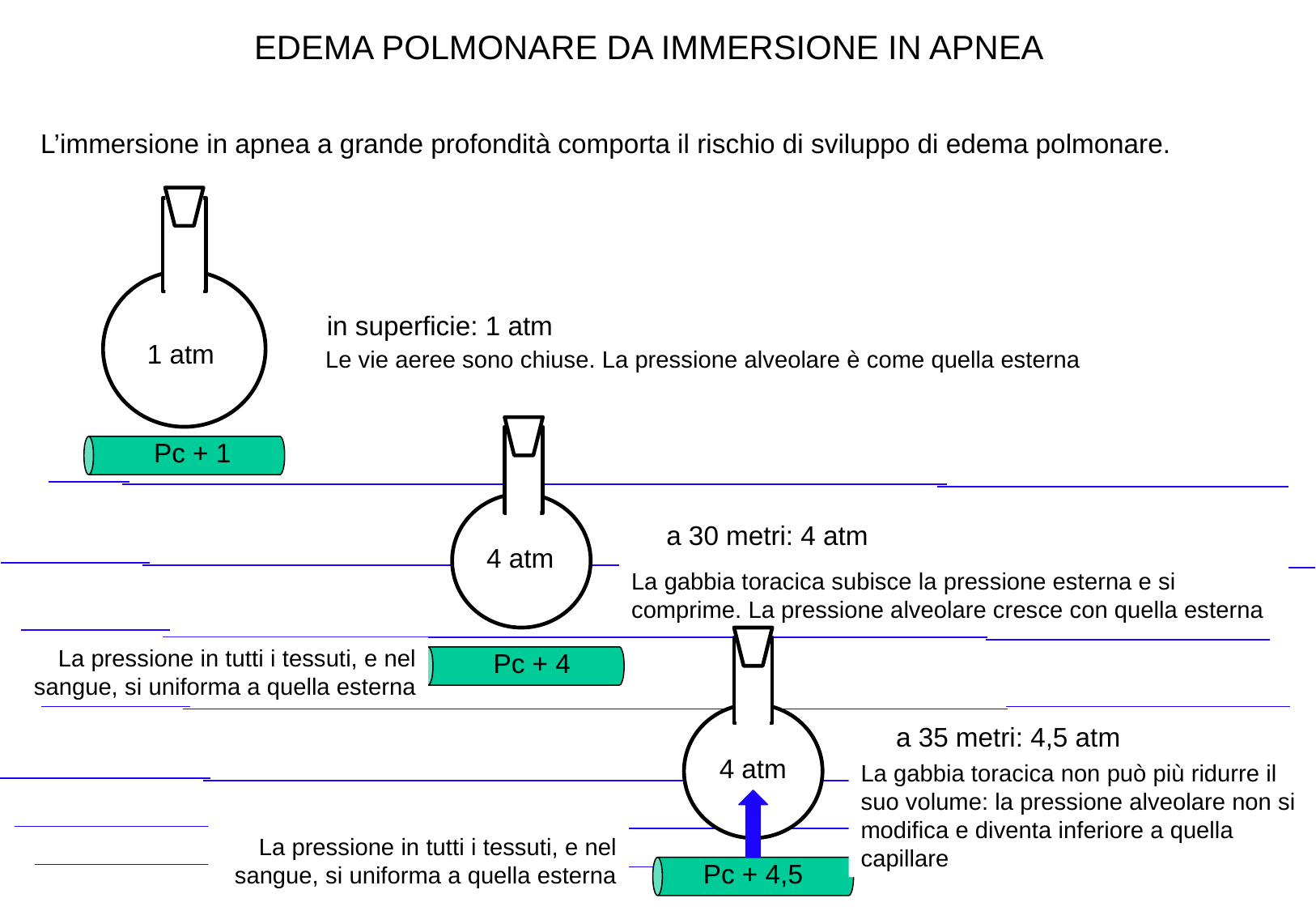

EDEMA POLMONARE DA IMMERSIONE IN APNEA
L’immersione in apnea a grande profondità comporta il rischio di sviluppo di edema polmonare.

in superficie: 1 atm
1 atm
Le vie aeree sono chiuse. La pressione alveolare è come quella esterna

Pc + 1

a 30 metri: 4 atm
4 atm
La gabbia toracica subisce la pressione esterna e si comprime. La pressione alveolare cresce con quella esterna

La pressione in tutti i tessuti, e nel sangue, si uniforma a quella esterna

Pc + 4

a 35 metri: 4,5 atm
4 atm
La gabbia toracica non può più ridurre il suo volume: la pressione alveolare non si modifica e diventa inferiore a quella capillare

La pressione in tutti i tessuti, e nel sangue, si uniforma a quella esterna
Pc + 4,5